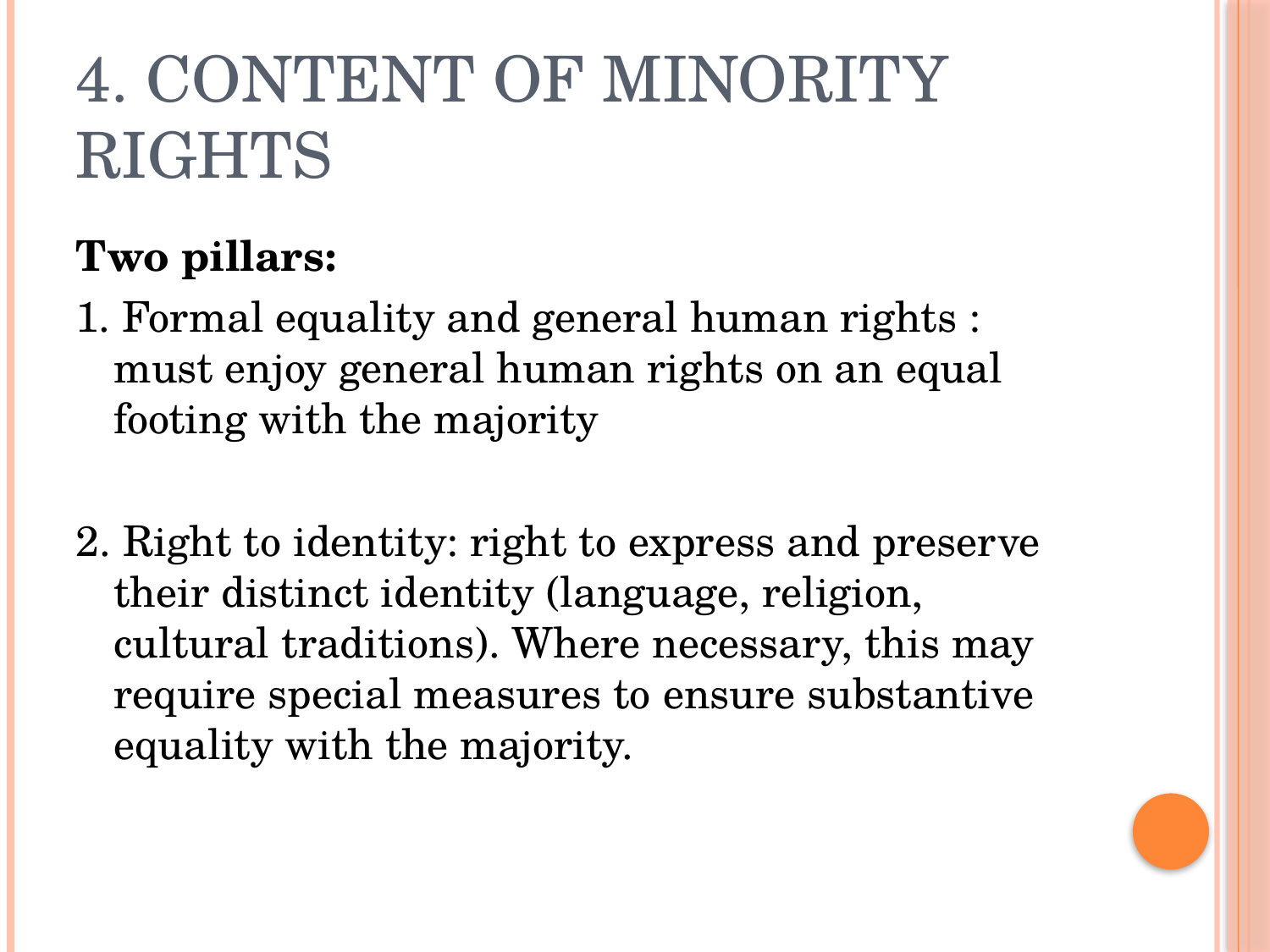

# 4. Content of Minority Rights
Two pillars:
1. Formal equality and general human rights : must enjoy general human rights on an equal footing with the majority

2. Right to identity: right to express and preserve their distinct identity (language, religion, cultural traditions). Where necessary, this may require special measures to ensure substantive equality with the majority.